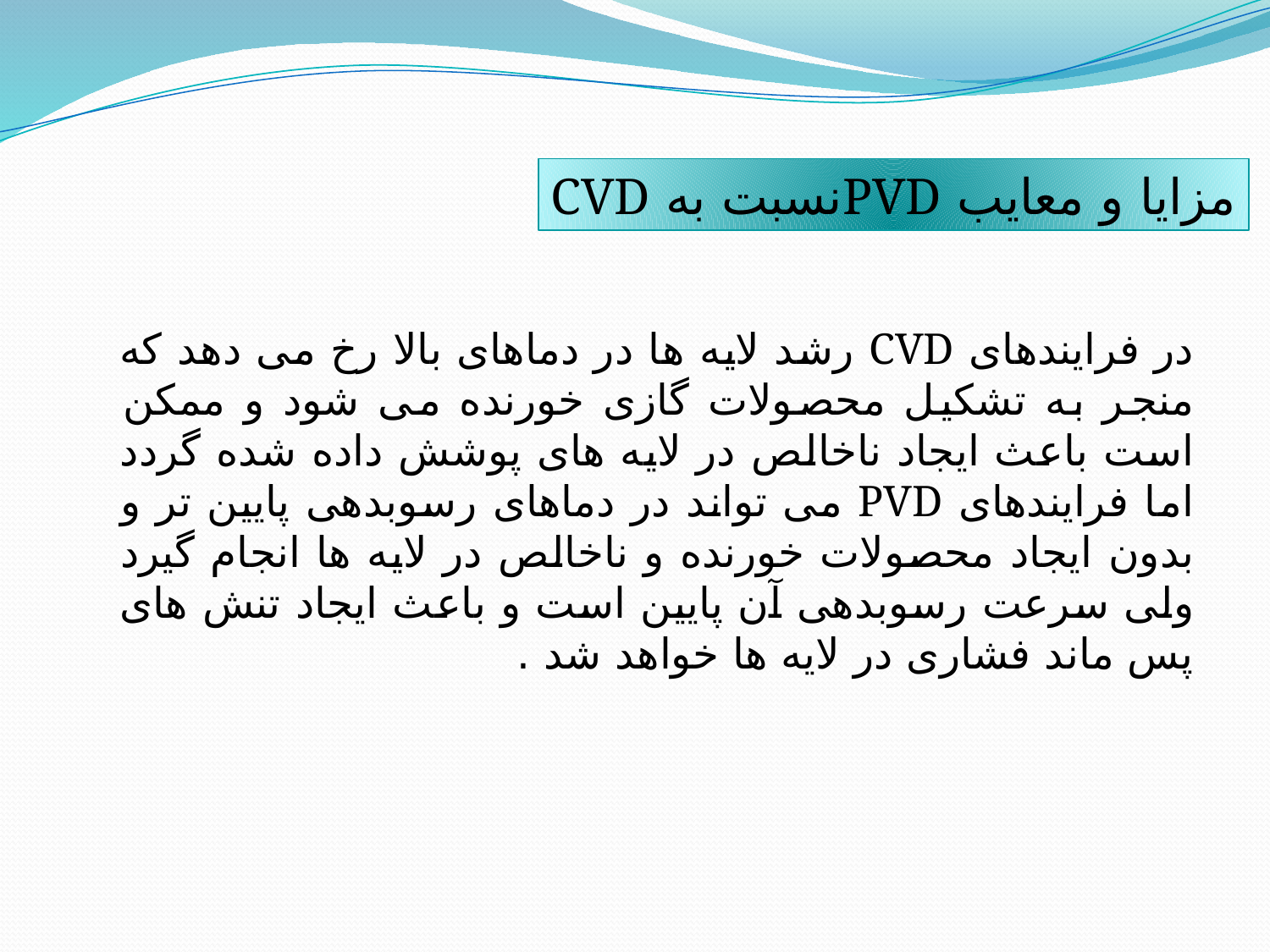

مزایا و معایب PVDنسبت به CVD

در فرایندهای CVD رشد لایه ها در دماهای بالا رخ می دهد که منجر به تشکیل محصولات گازی خورنده می شود و ممکن است باعث ایجاد ناخالص در لایه های پوشش داده شده گردد اما فرایندهای PVD می تواند در دماهای رسوبدهی پایین تر و بدون ایجاد محصولات خورنده و ناخالص در لایه ها انجام گیرد ولی سرعت رسوبدهی آن پایین است و باعث ایجاد تنش های پس ماند فشاری در لایه ها خواهد شد .